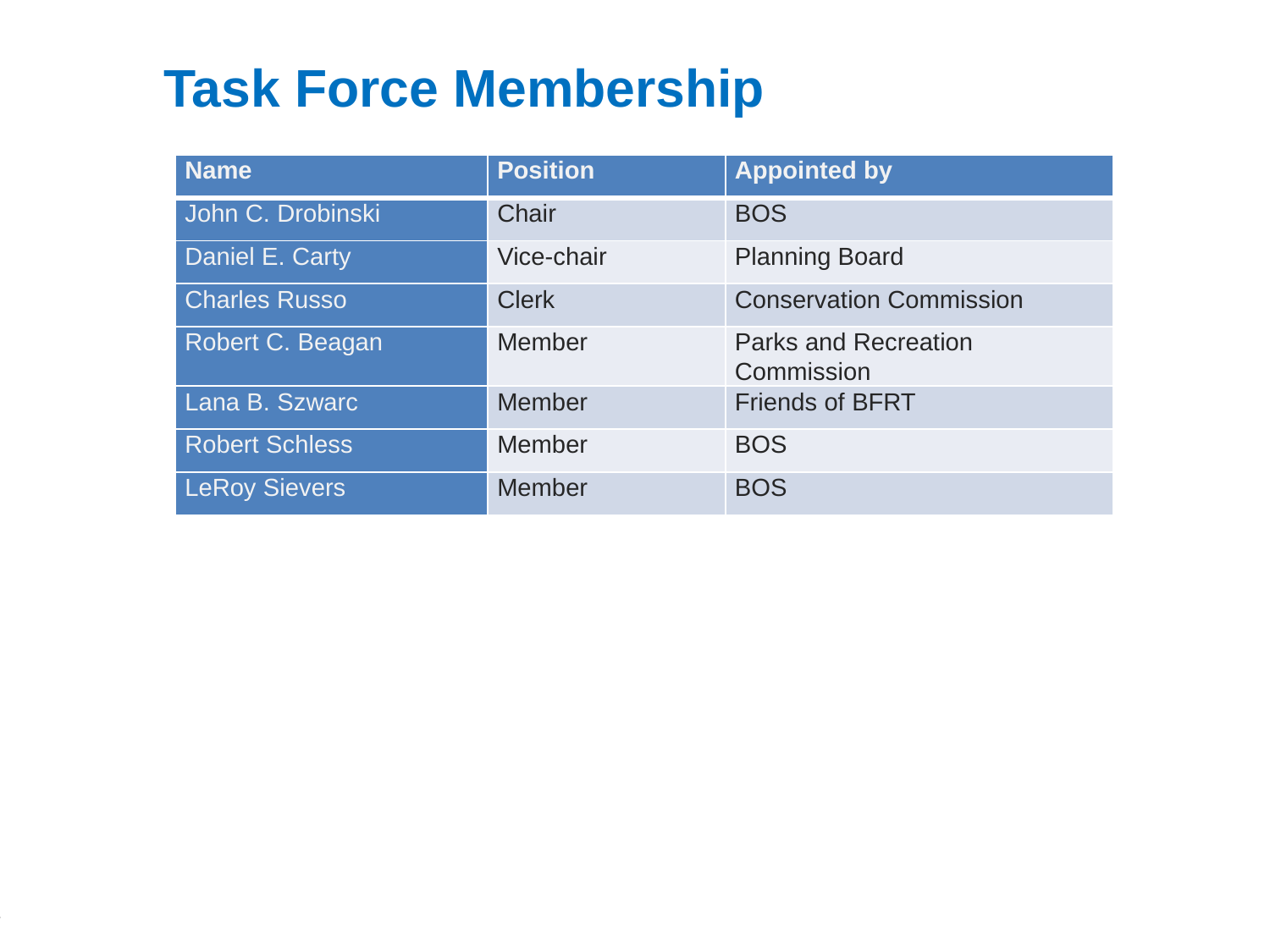

# Task Force Membership
| Name | Position | Appointed by |
| --- | --- | --- |
| John C. Drobinski | Chair | BOS |
| Daniel E. Carty | Vice-chair | Planning Board |
| Charles Russo | Clerk | Conservation Commission |
| Robert C. Beagan | Member | Parks and Recreation Commission |
| Lana B. Szwarc | Member | Friends of BFRT |
| Robert Schless | Member | BOS |
| LeRoy Sievers | Member | BOS |